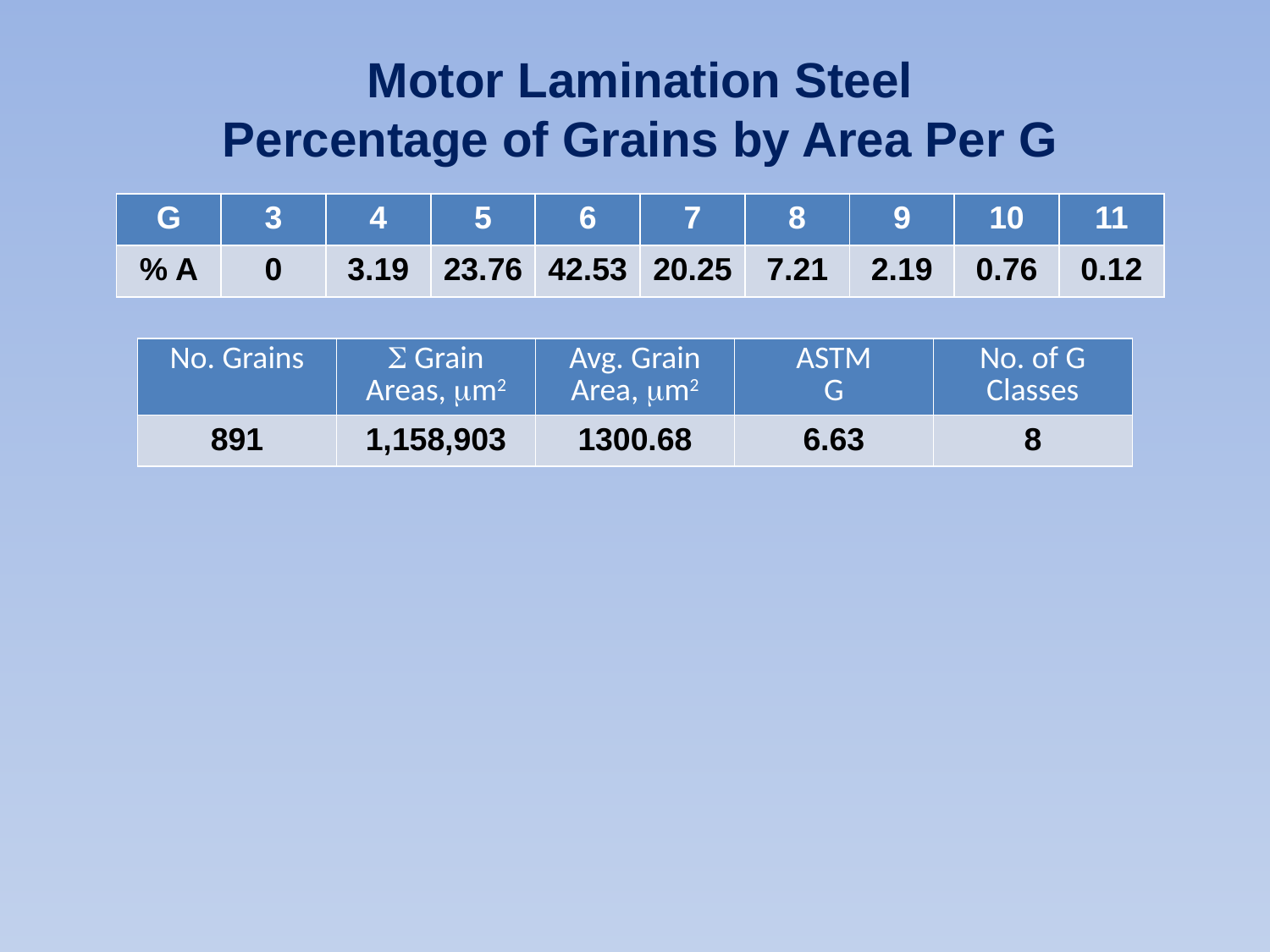

Motor Lamination Steel
Percentage of Grains by Area Per G
| G | 3 | 4 | 5 | 6 | 7 | 8 | 9 | 10 | 11 |
| --- | --- | --- | --- | --- | --- | --- | --- | --- | --- |
| % A | 0 | 3.19 | 23.76 | 42.53 | 20.25 | 7.21 | 2.19 | 0.76 | 0.12 |
| No. Grains | Σ Grain Areas, μm2 | Avg. Grain Area, μm2 | ASTM G | No. of G Classes |
| --- | --- | --- | --- | --- |
| 891 | 1,158,903 | 1300.68 | 6.63 | 8 |